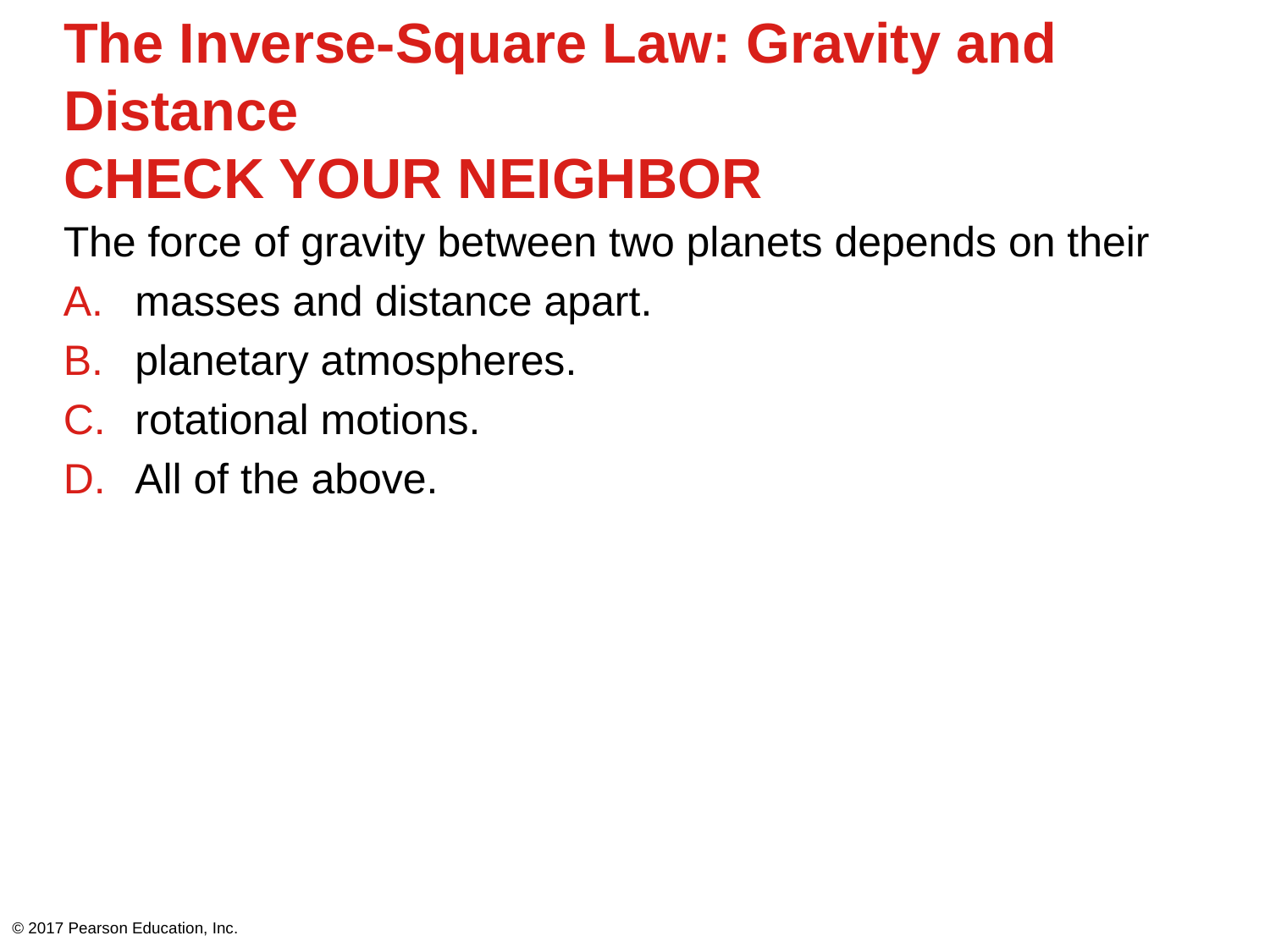

# The Inverse-Square Law: Gravity and Distance CHECK YOUR NEIGHBOR
The force of gravity between two planets depends on their
masses and distance apart.
planetary atmospheres.
rotational motions.
All of the above.
© 2017 Pearson Education, Inc.